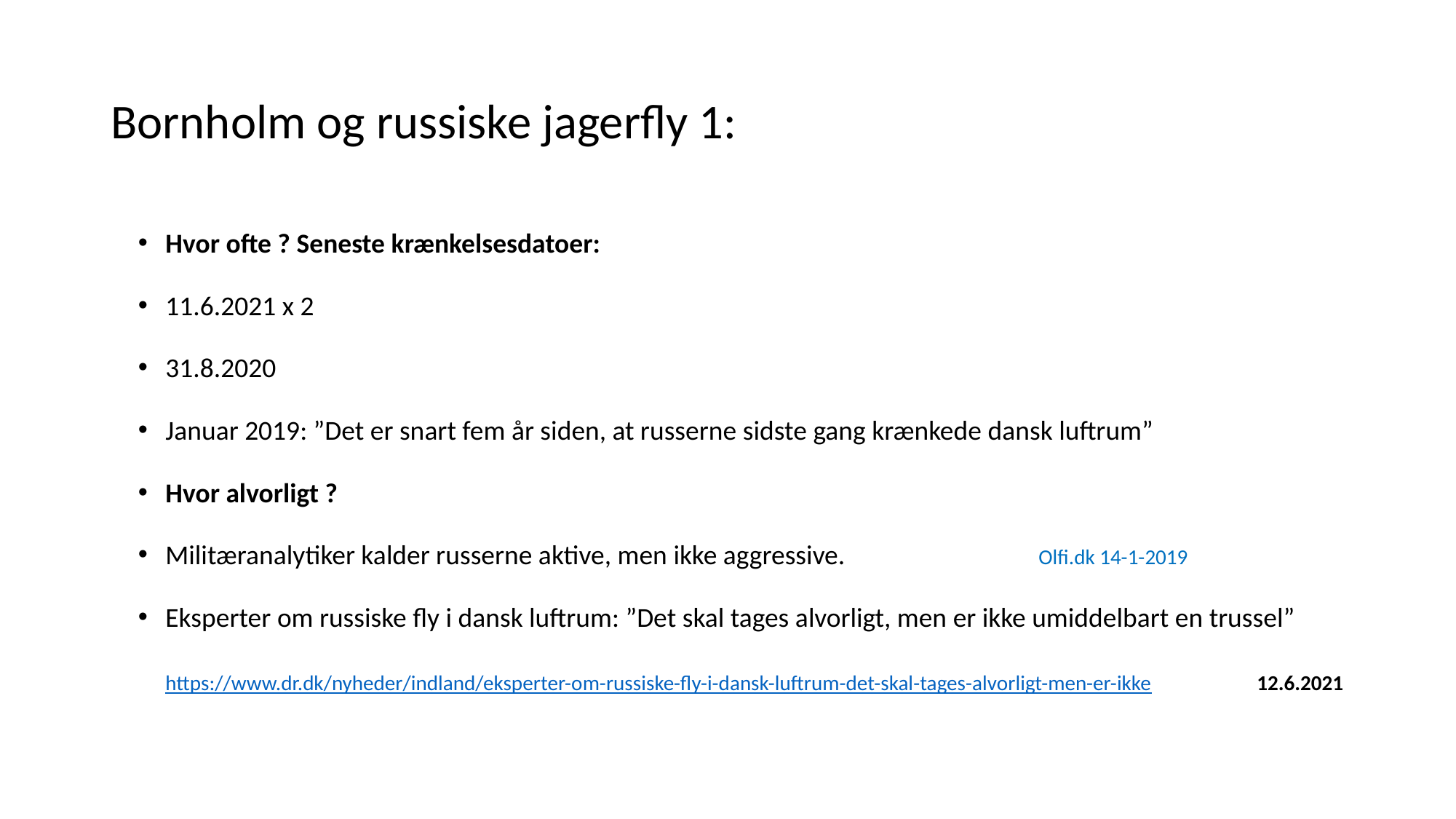

# Bornholm og russiske jagerfly 1:
Hvor ofte ? Seneste krænkelsesdatoer:
11.6.2021 x 2
31.8.2020
Januar 2019: ”Det er snart fem år siden, at russerne sidste gang krænkede dansk luftrum”
Hvor alvorligt ?
Militæranalytiker kalder russerne aktive, men ikke aggressive.		Olfi.dk 14-1-2019
Eksperter om russiske fly i dansk luftrum: ”Det skal tages alvorligt, men er ikke umiddelbart en trussel”		https://www.dr.dk/nyheder/indland/eksperter-om-russiske-fly-i-dansk-luftrum-det-skal-tages-alvorligt-men-er-ikke 	12.6.2021